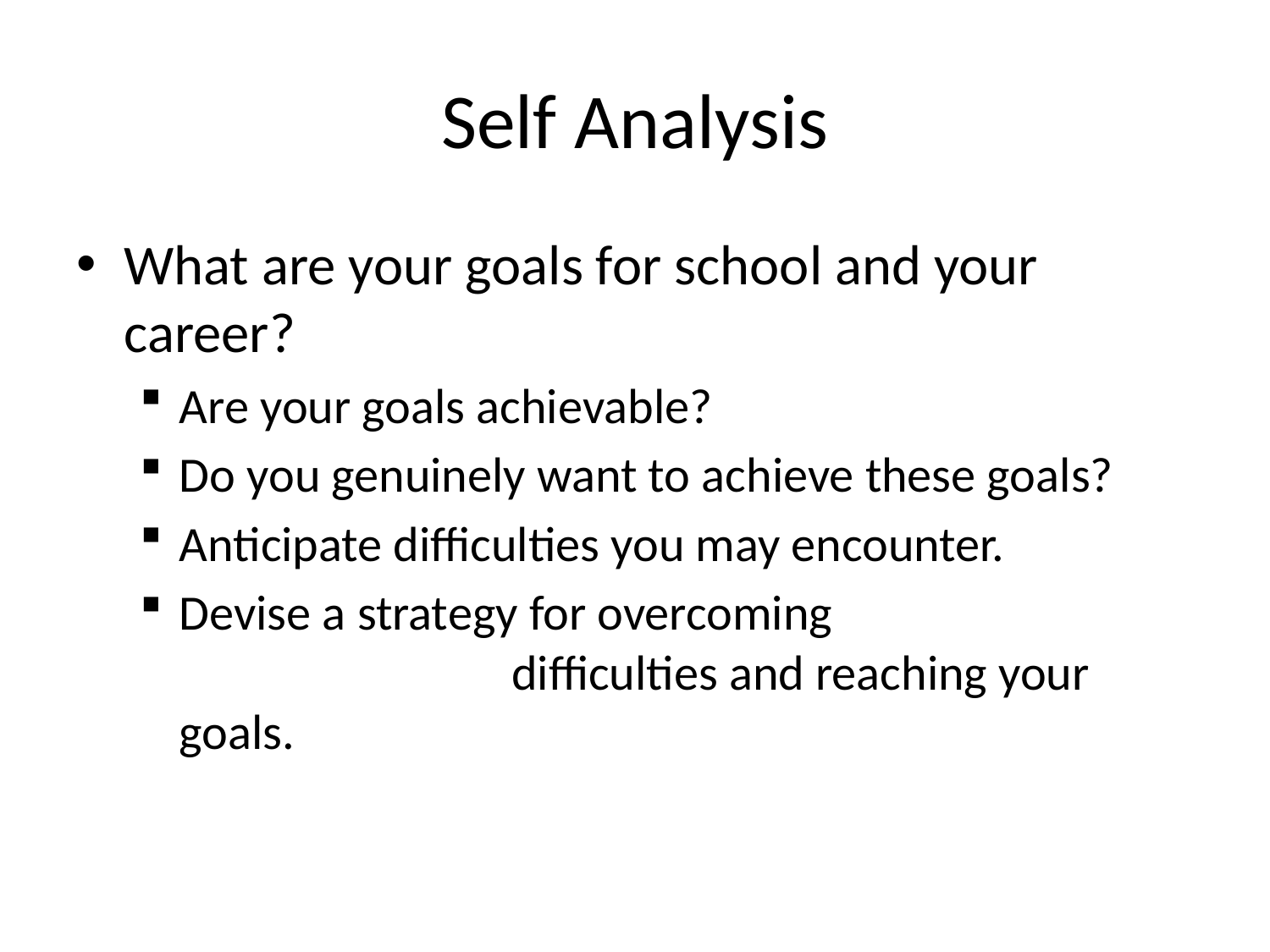

# Self Analysis
What are your goals for school and your career?
Are your goals achievable?
Do you genuinely want to achieve these goals?
Anticipate difficulties you may encounter.
Devise a strategy for overcoming 		 		       difficulties and reaching your goals.